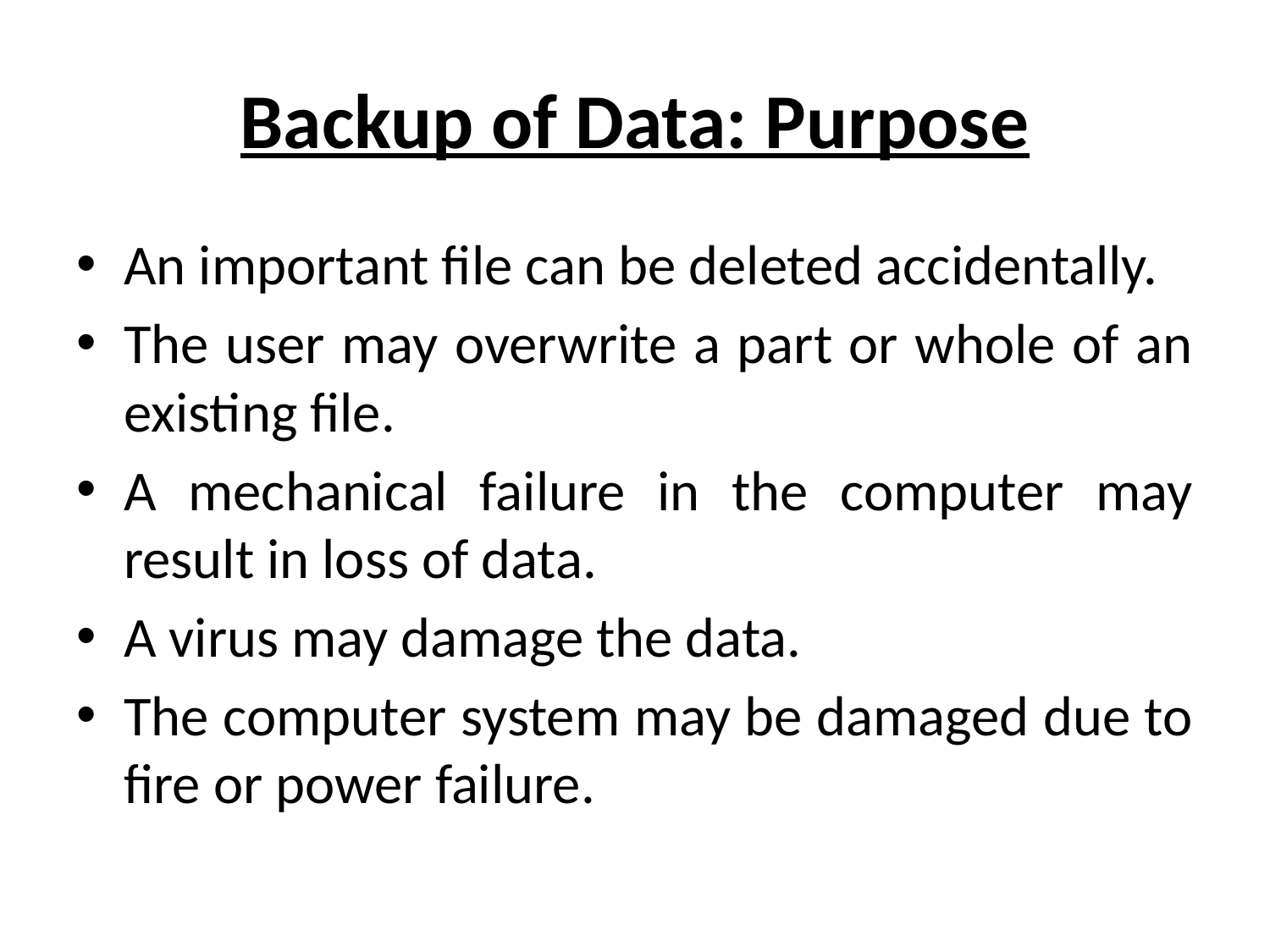

# Backup of Data: Purpose
An important file can be deleted accidentally.
The user may overwrite a part or whole of an existing file.
A mechanical failure in the computer may result in loss of data.
A virus may damage the data.
The computer system may be damaged due to fire or power failure.